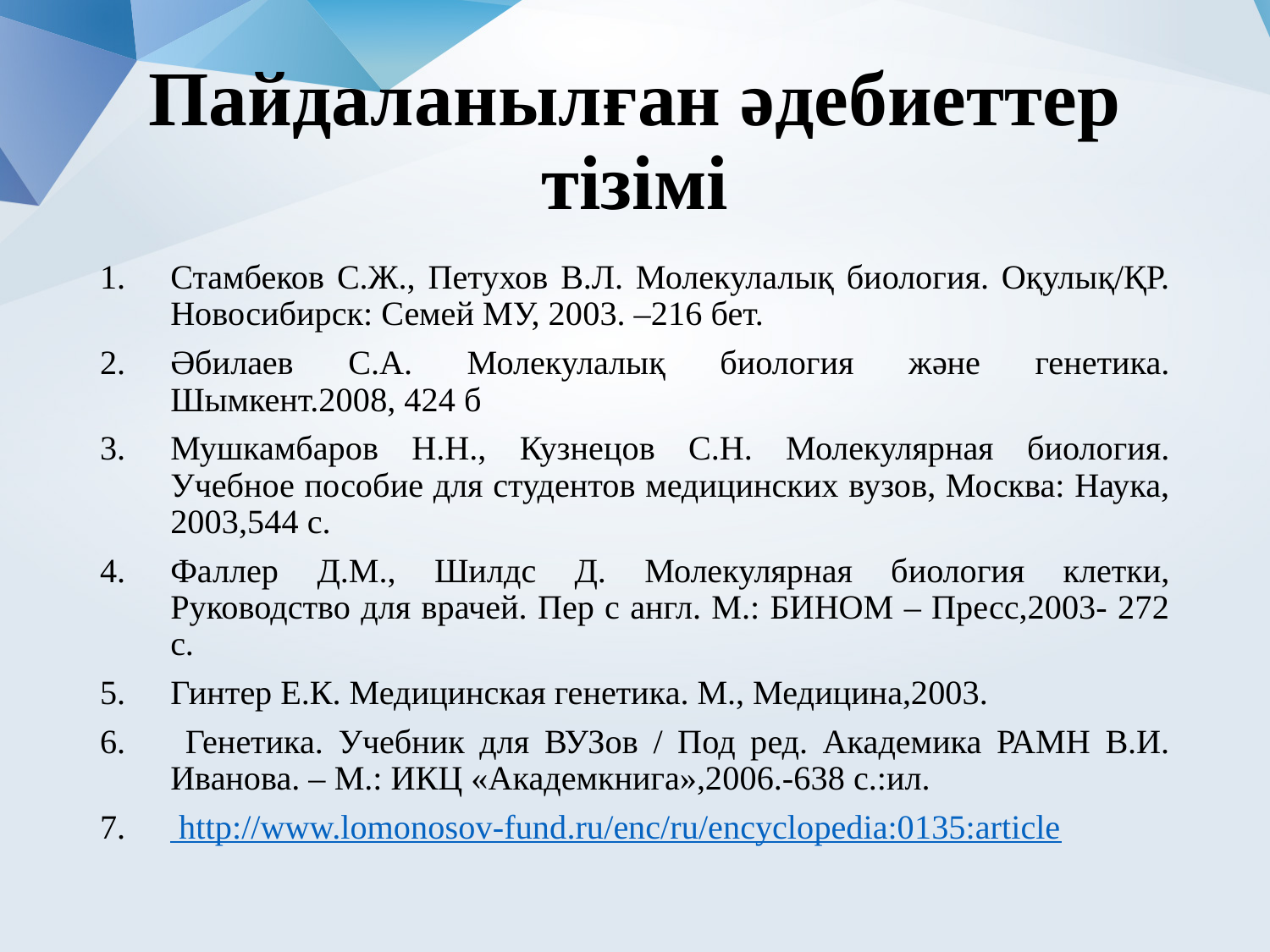

# Пайдаланылған әдебиеттер тізімі
Стамбеков С.Ж., Петухов В.Л. Молекулалық биология. Оқулық/ҚР. Новосибирск: Семей МУ, 2003. –216 бет.
Әбилаев С.А. Молекулалық биология және генетика. Шымкент.2008, 424 б
Мушкамбаров Н.Н., Кузнецов С.Н. Молекулярная биология. Учебное пособие для студентов медицинских вузов, Москва: Наука, 2003,544 с.
Фаллер Д.М., Шилдс Д. Молекулярная биология клетки, Руководство для врачей. Пер с англ. М.: БИНОМ – Пресс,2003- 272 с.
Гинтер Е.К. Медицинская генетика. М., Медицина,2003.
 Генетика. Учебник для ВУЗов / Под ред. Академика РАМН В.И. Иванова. – М.: ИКЦ «Академкнига»,2006.-638 с.:ил.
 http://www.lomonosov-fund.ru/enc/ru/encyclopedia:0135:article